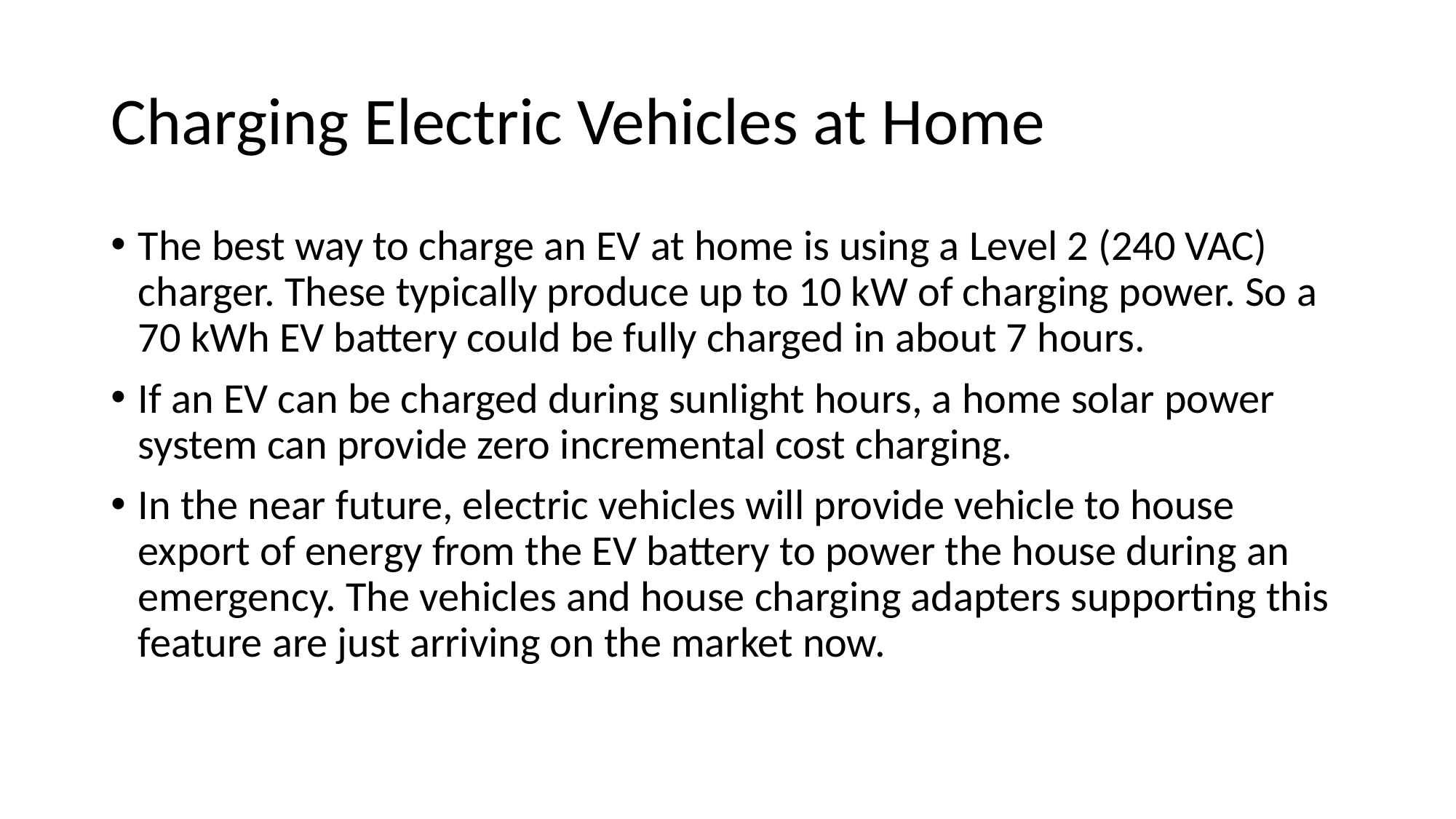

# Charging Electric Vehicles at Home
The best way to charge an EV at home is using a Level 2 (240 VAC) charger. These typically produce up to 10 kW of charging power. So a 70 kWh EV battery could be fully charged in about 7 hours.
If an EV can be charged during sunlight hours, a home solar power system can provide zero incremental cost charging.
In the near future, electric vehicles will provide vehicle to house export of energy from the EV battery to power the house during an emergency. The vehicles and house charging adapters supporting this feature are just arriving on the market now.